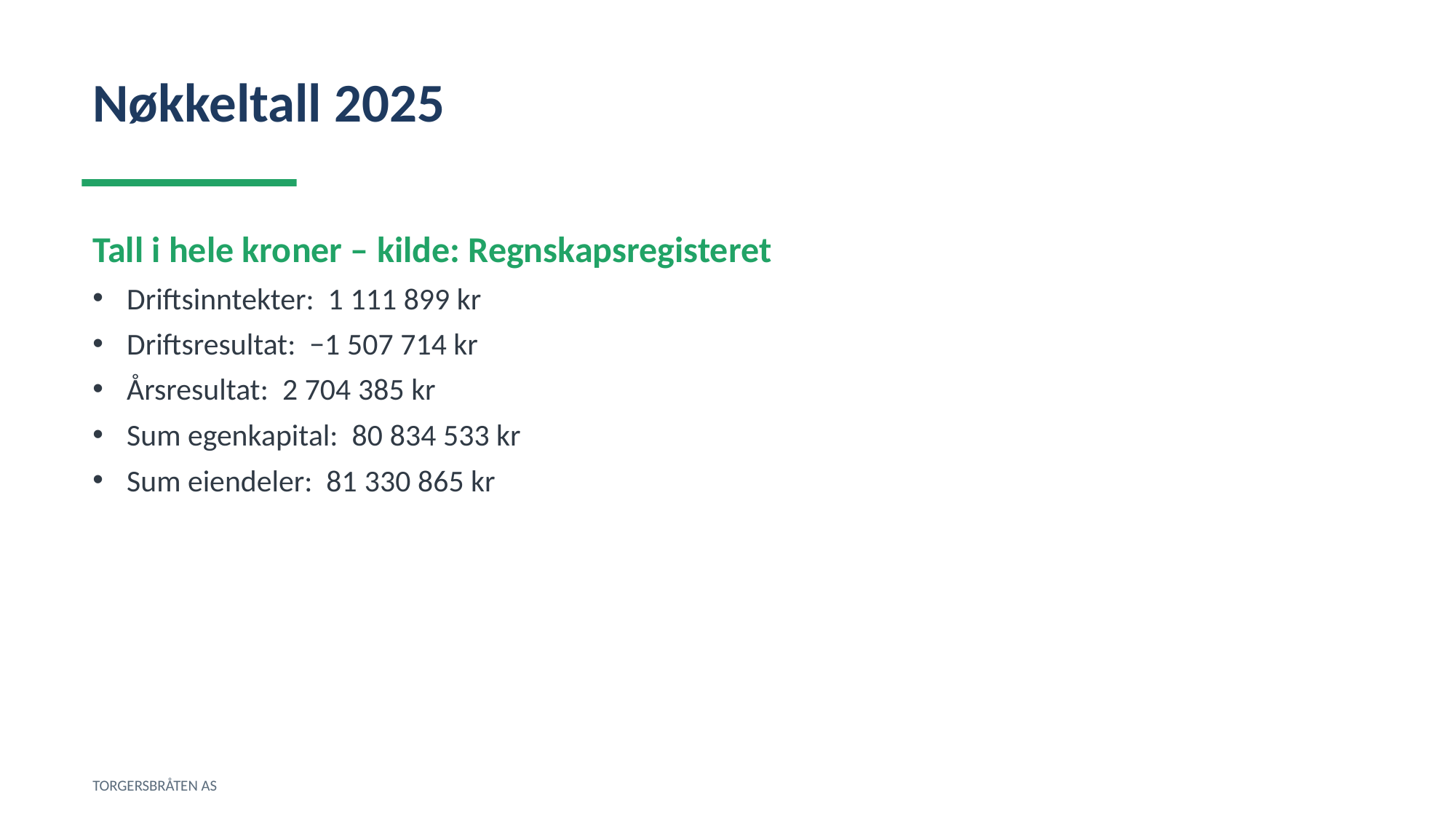

Nøkkeltall 2025

Tall i hele kroner – kilde: Regnskapsregisteret
Driftsinntekter:  1 111 899 kr
Driftsresultat:  −1 507 714 kr
Årsresultat:  2 704 385 kr
Sum egenkapital:  80 834 533 kr
Sum eiendeler:  81 330 865 kr
TORGERSBRÅTEN AS